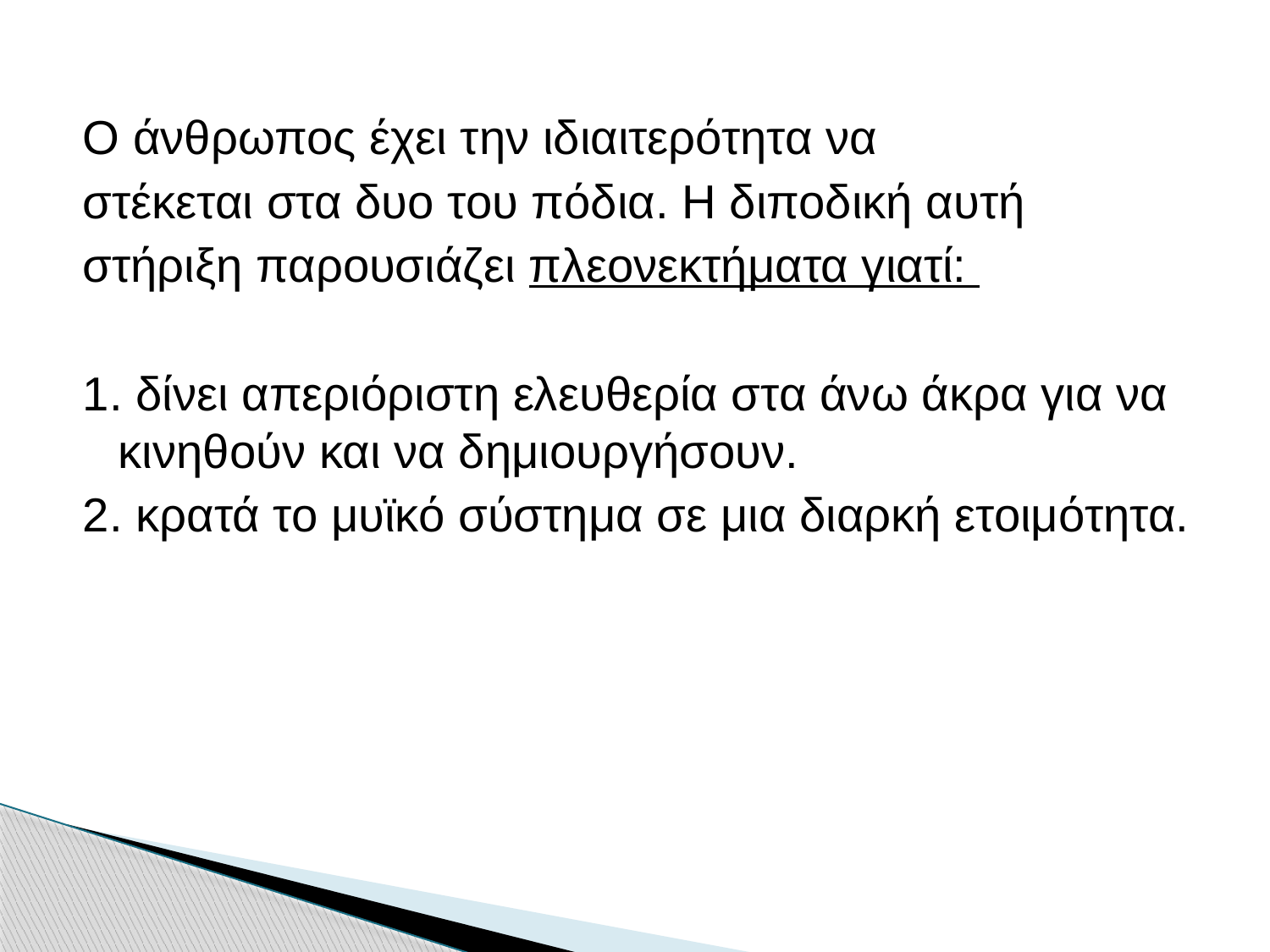

Ο άνθρωπος έχει την ιδιαιτερότητα να
στέκεται στα δυο του πόδια. Η διποδική αυτή
στήριξη παρουσιάζει πλεονεκτήματα γιατί:

1. δίνει απεριόριστη ελευθερία στα άνω άκρα για να κινηθούν και να δημιουργήσουν.
2. κρατά το μυϊκό σύστημα σε μια διαρκή ετοιμότητα.